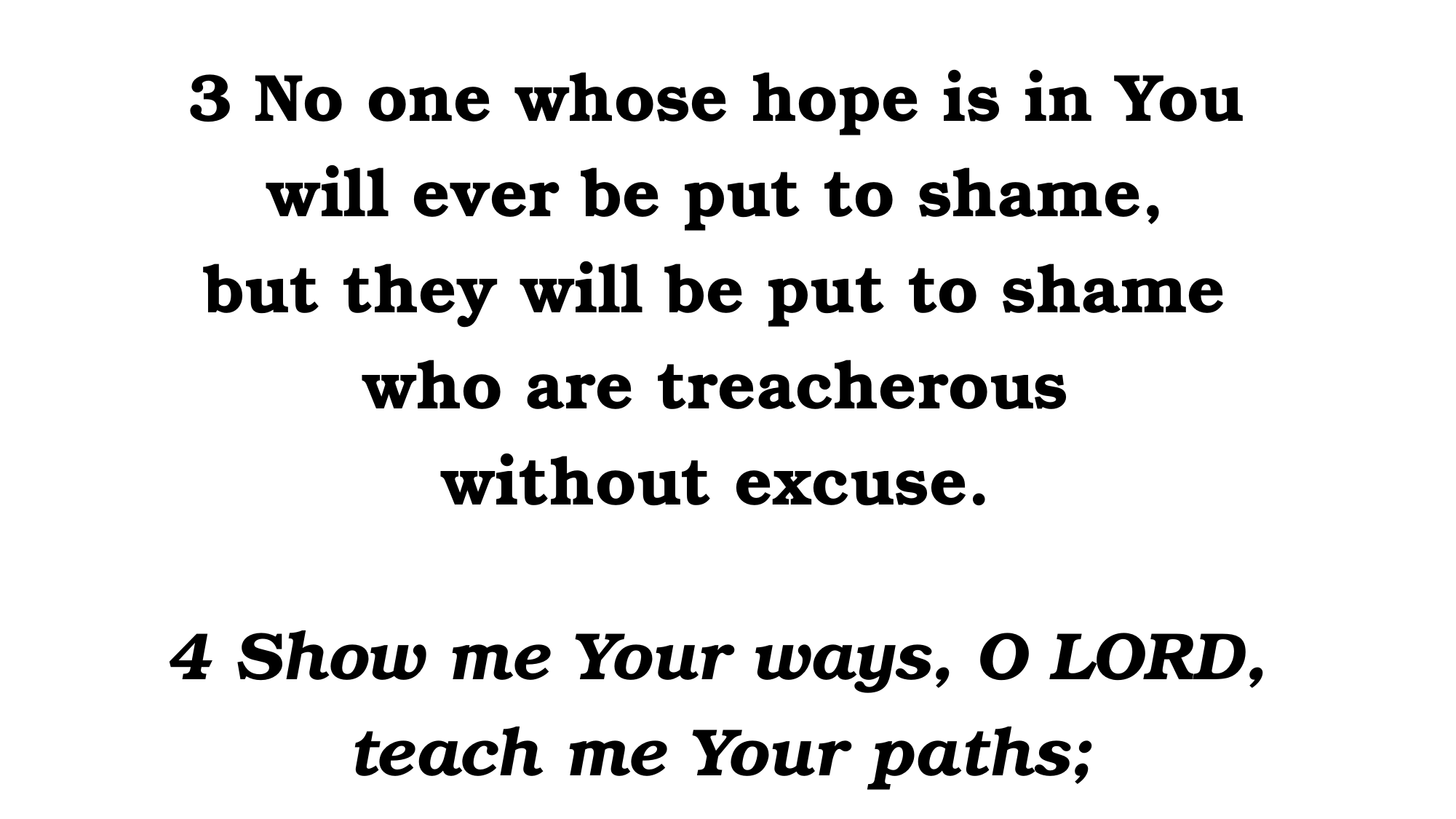

3 No one whose hope is in You
will ever be put to shame,
but they will be put to shame
who are treacherous
without excuse.

4 Show me Your ways, O LORD,
teach me Your paths;